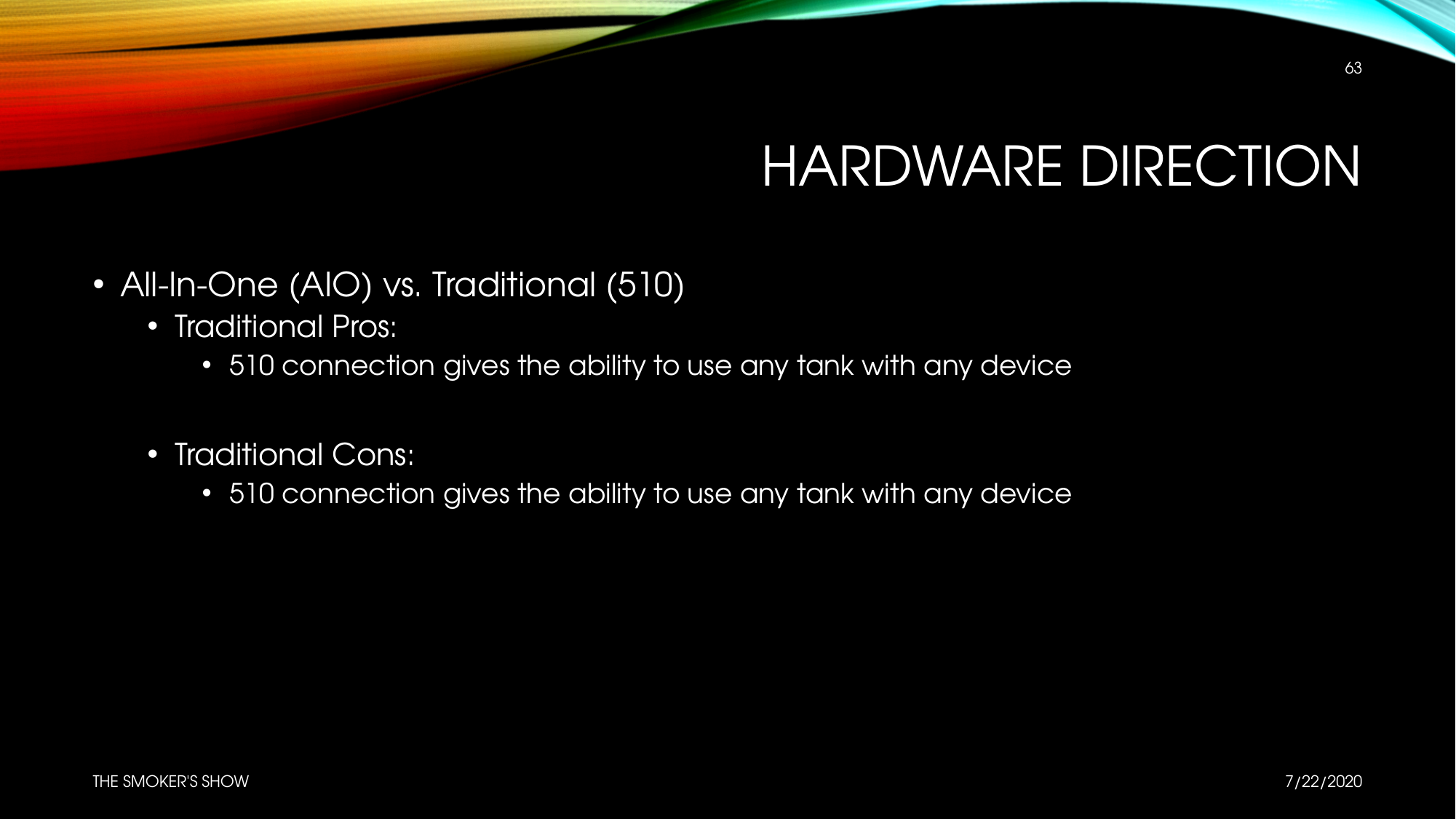

63
# Hardware direction
All-In-One (AIO) vs. Traditional (510)
Traditional Pros:
510 connection gives the ability to use any tank with any device

Traditional Cons:
510 connection gives the ability to use any tank with any device
THE SMOKER'S SHOW
7/22/2020